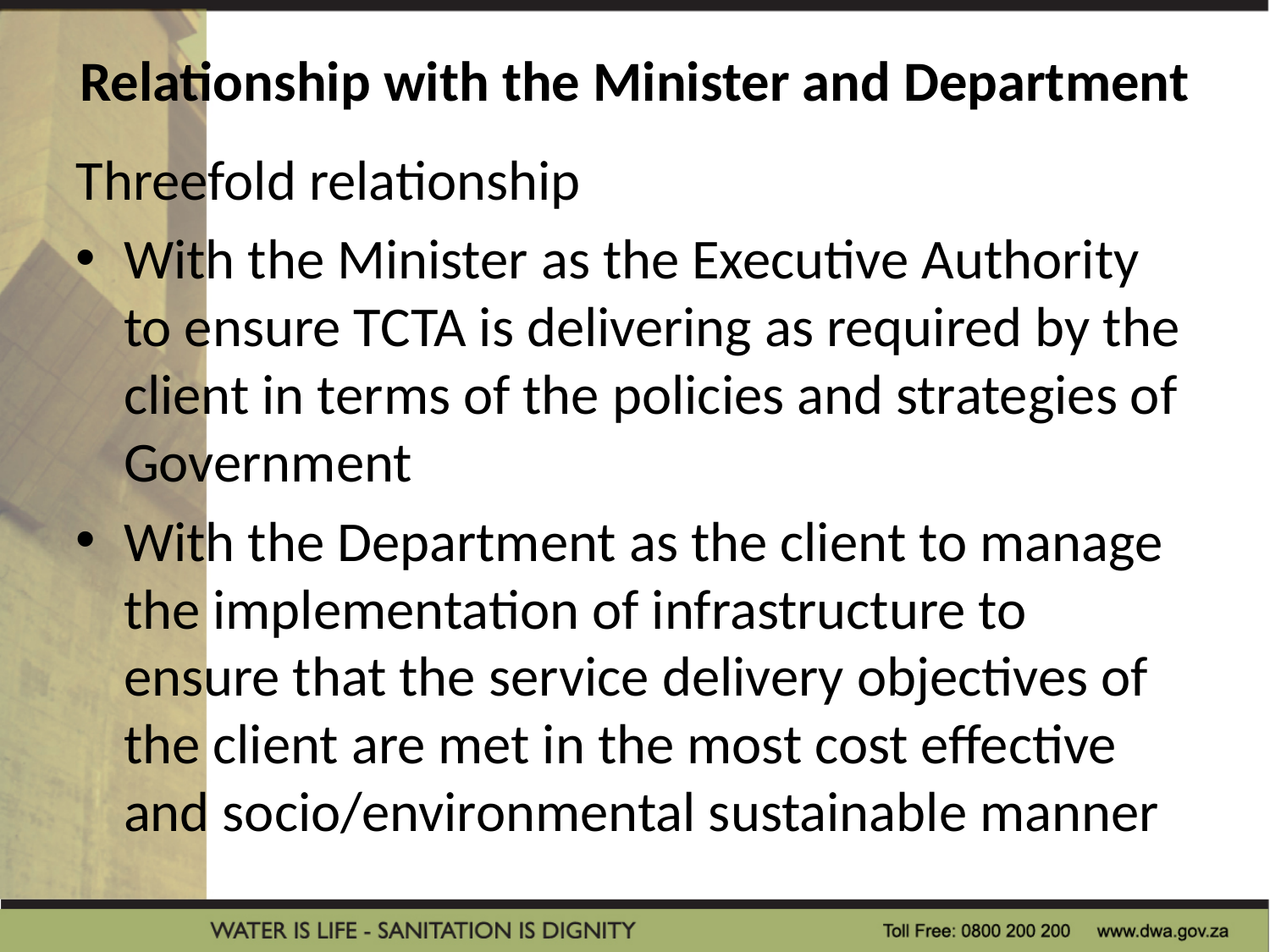

# Relationship with the Minister and Department
Threefold relationship
With the Minister as the Executive Authority to ensure TCTA is delivering as required by the client in terms of the policies and strategies of Government
With the Department as the client to manage the implementation of infrastructure to ensure that the service delivery objectives of the client are met in the most cost effective and socio/environmental sustainable manner